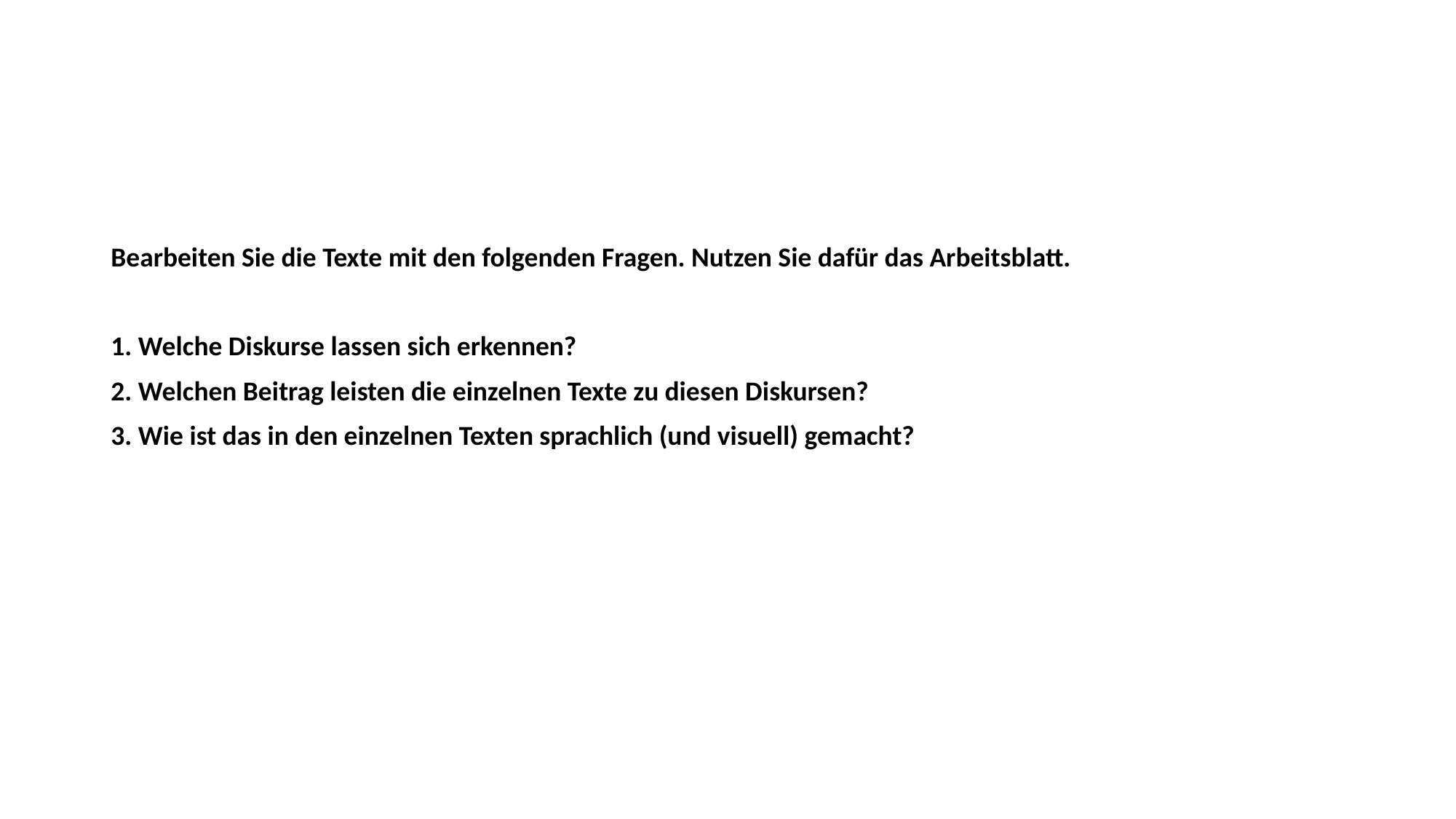

#
Bearbeiten Sie die Texte mit den folgenden Fragen. Nutzen Sie dafür das Arbeitsblatt.

1. Welche Diskurse lassen sich erkennen?
2. Welchen Beitrag leisten die einzelnen Texte zu diesen Diskursen?
3. Wie ist das in den einzelnen Texten sprachlich (und visuell) gemacht?